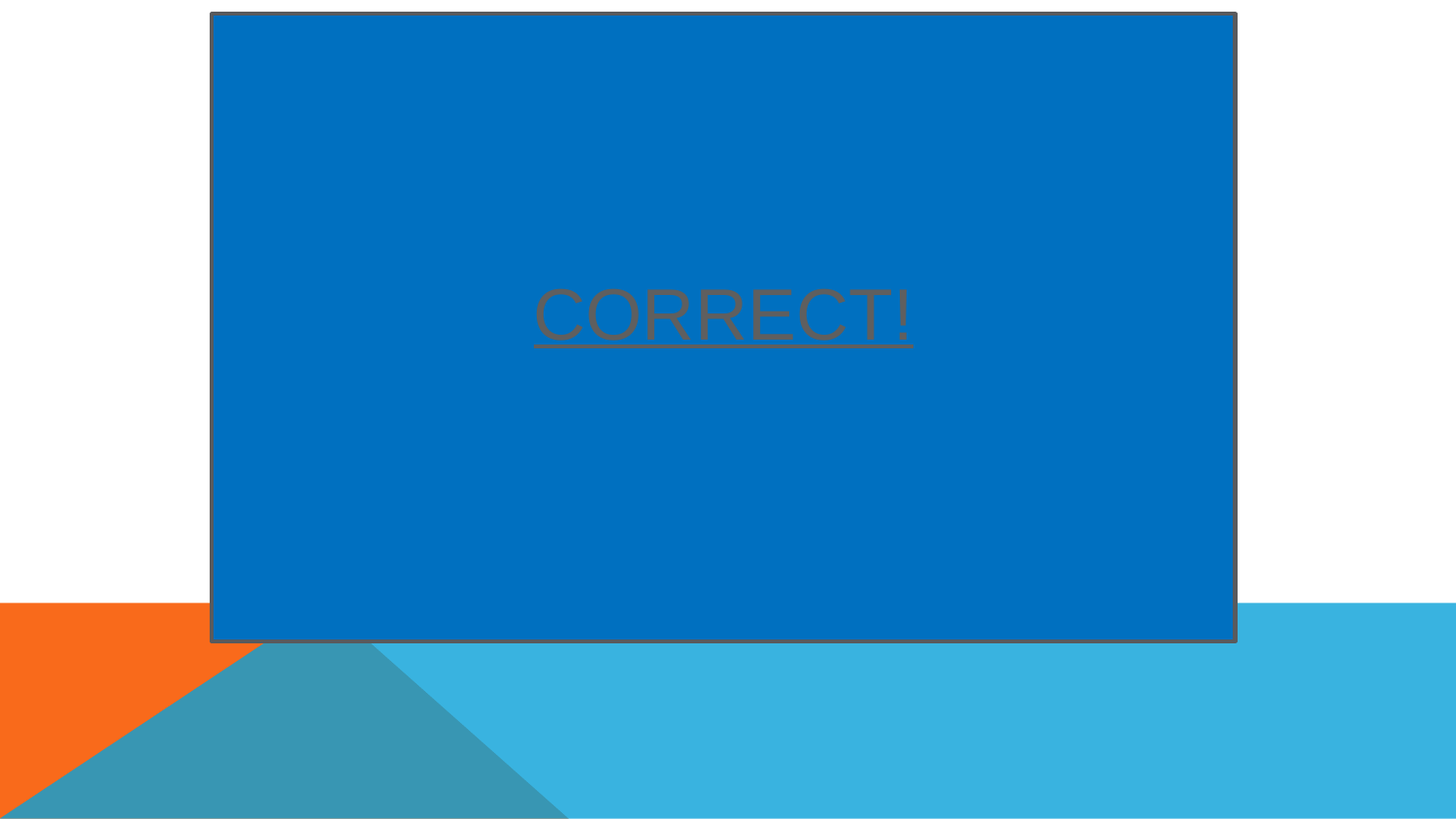

CORRECT!

Next Slide
# GO TO THE NEXT QUESTION